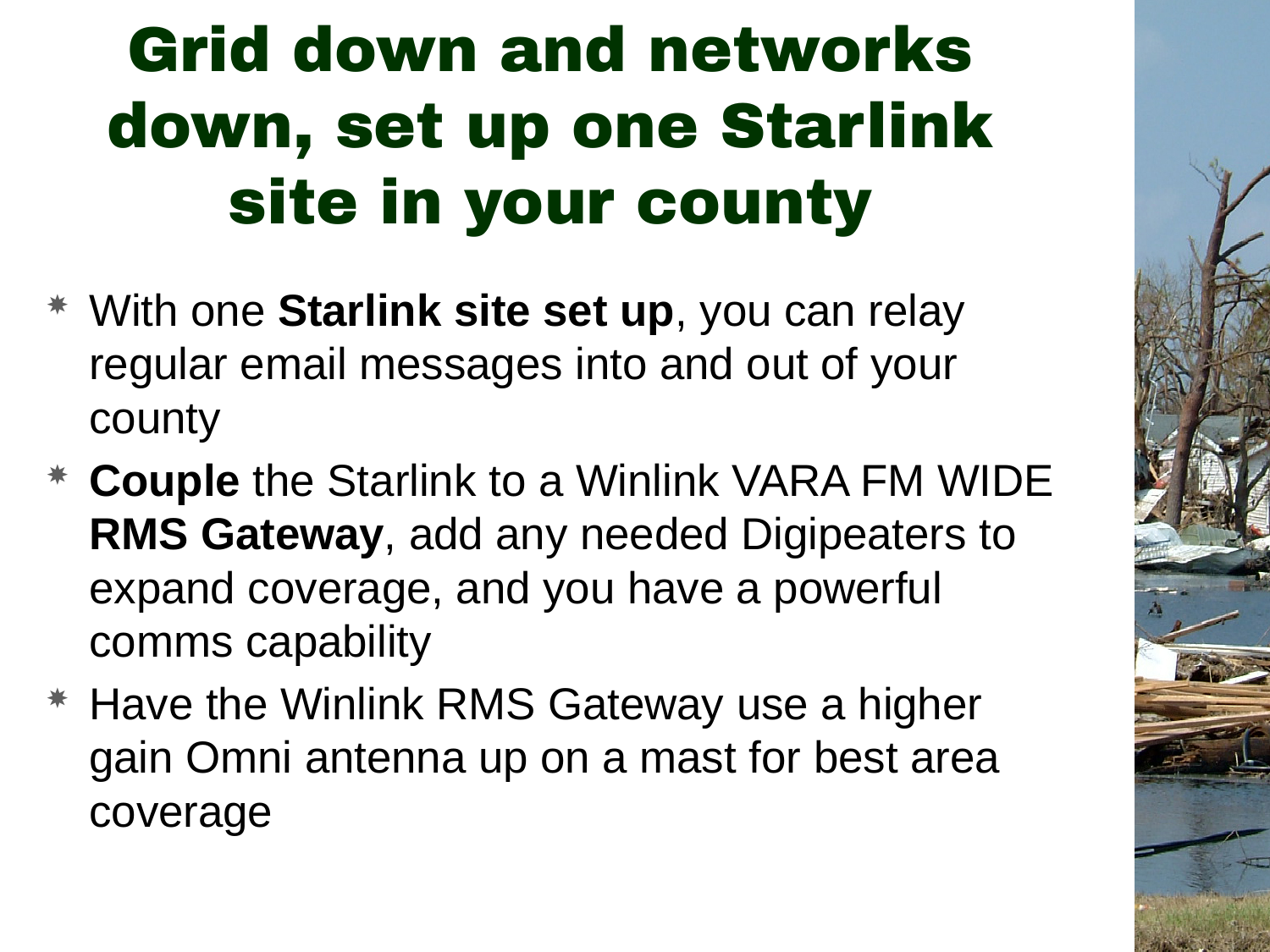

# Grid down and networks down, set up one Starlink site in your county
With one Starlink site set up, you can relay regular email messages into and out of your county
Couple the Starlink to a Winlink VARA FM WIDE RMS Gateway, add any needed Digipeaters to expand coverage, and you have a powerful comms capability
Have the Winlink RMS Gateway use a higher gain Omni antenna up on a mast for best area coverage